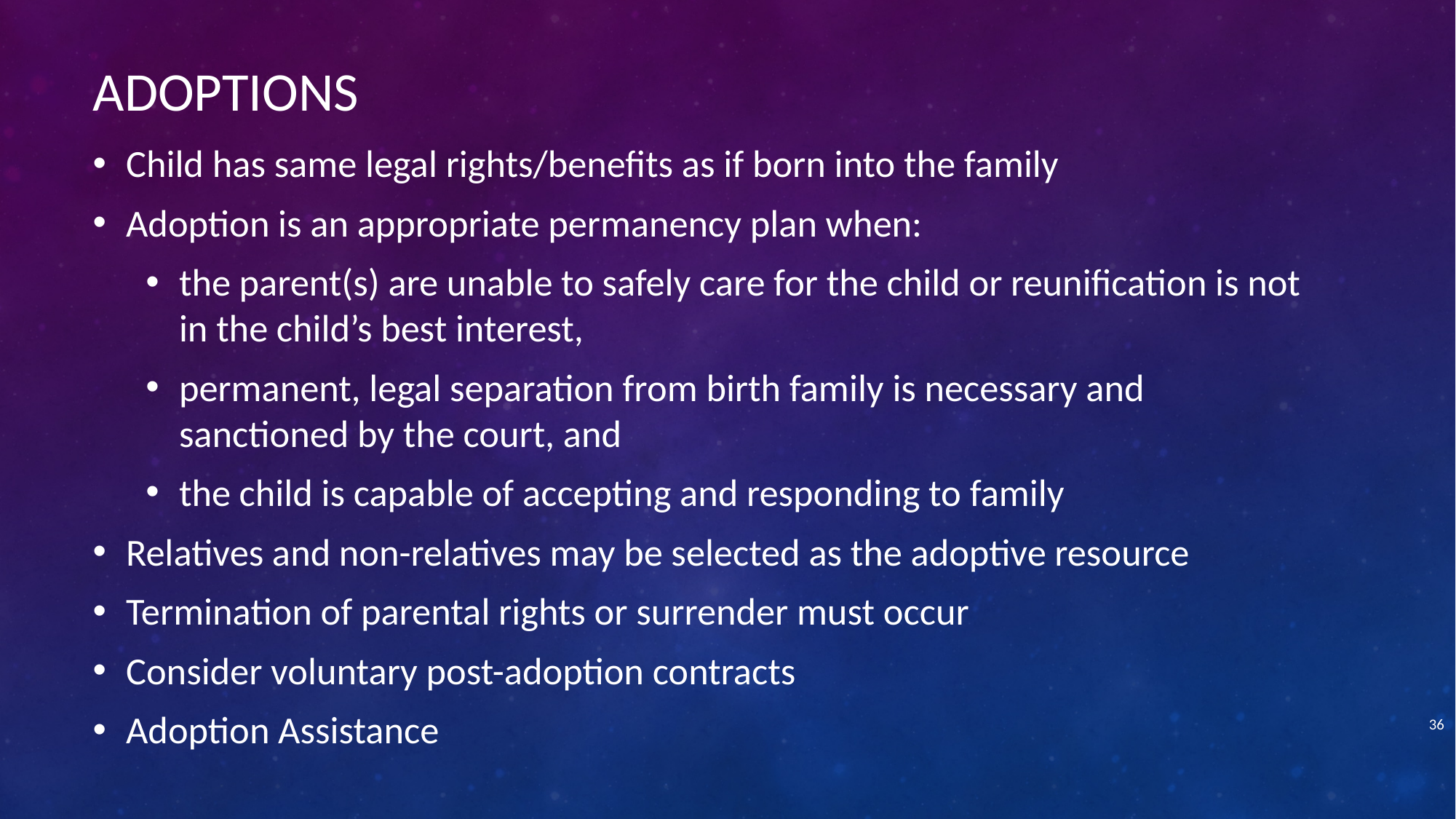

# Adoptions
Child has same legal rights/benefits as if born into the family
Adoption is an appropriate permanency plan when:
the parent(s) are unable to safely care for the child or reunification is not in the child’s best interest,
permanent, legal separation from birth family is necessary and sanctioned by the court, and
the child is capable of accepting and responding to family
Relatives and non-relatives may be selected as the adoptive resource
Termination of parental rights or surrender must occur
Consider voluntary post-adoption contracts
Adoption Assistance

36